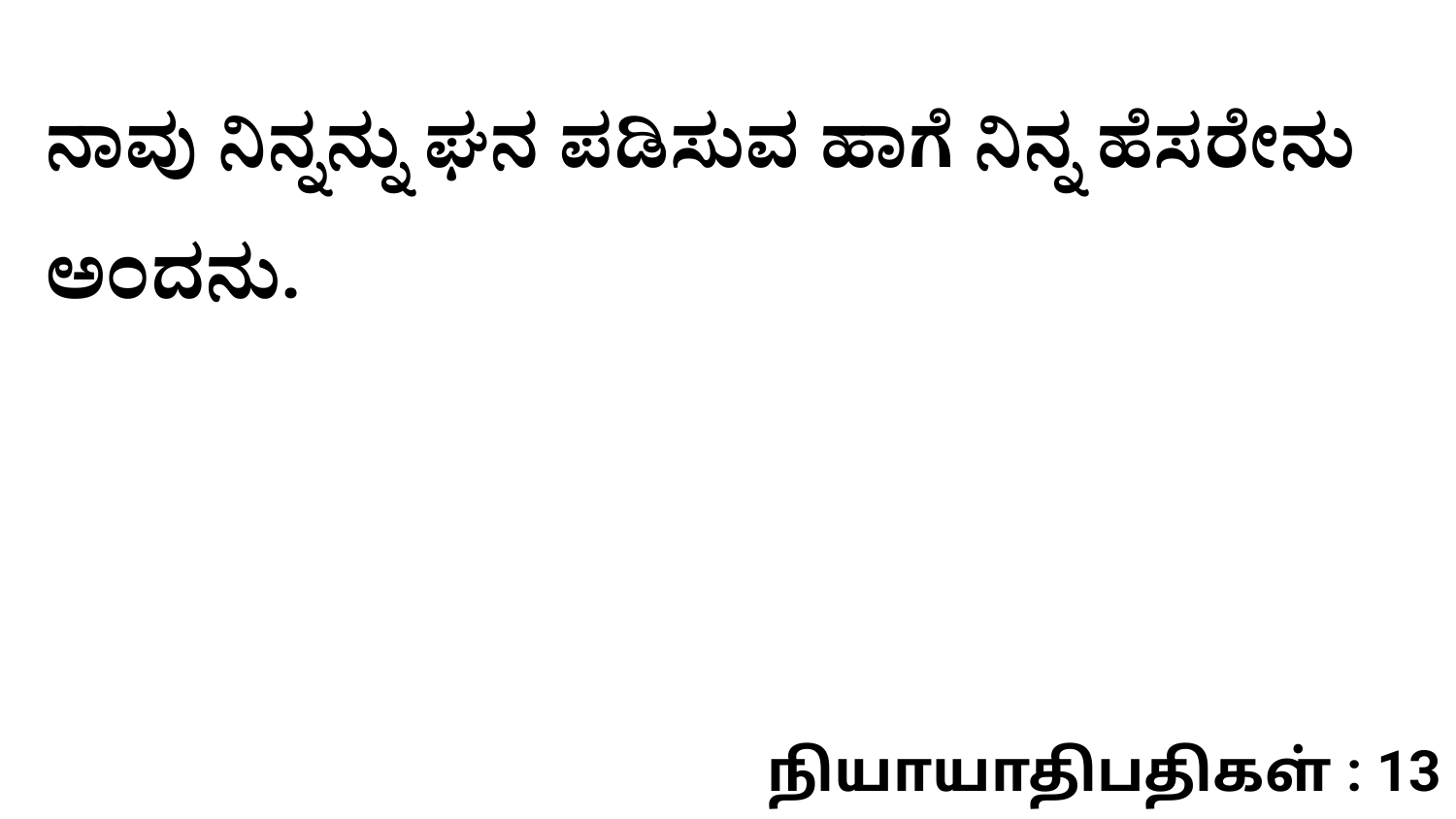

ನಾವು ನಿನ್ನನ್ನು ಘನ ಪಡಿಸುವ ಹಾಗೆ ನಿನ್ನ ಹೆಸರೇನು ಅಂದನು.
நியாயாதிபதிகள் : 13